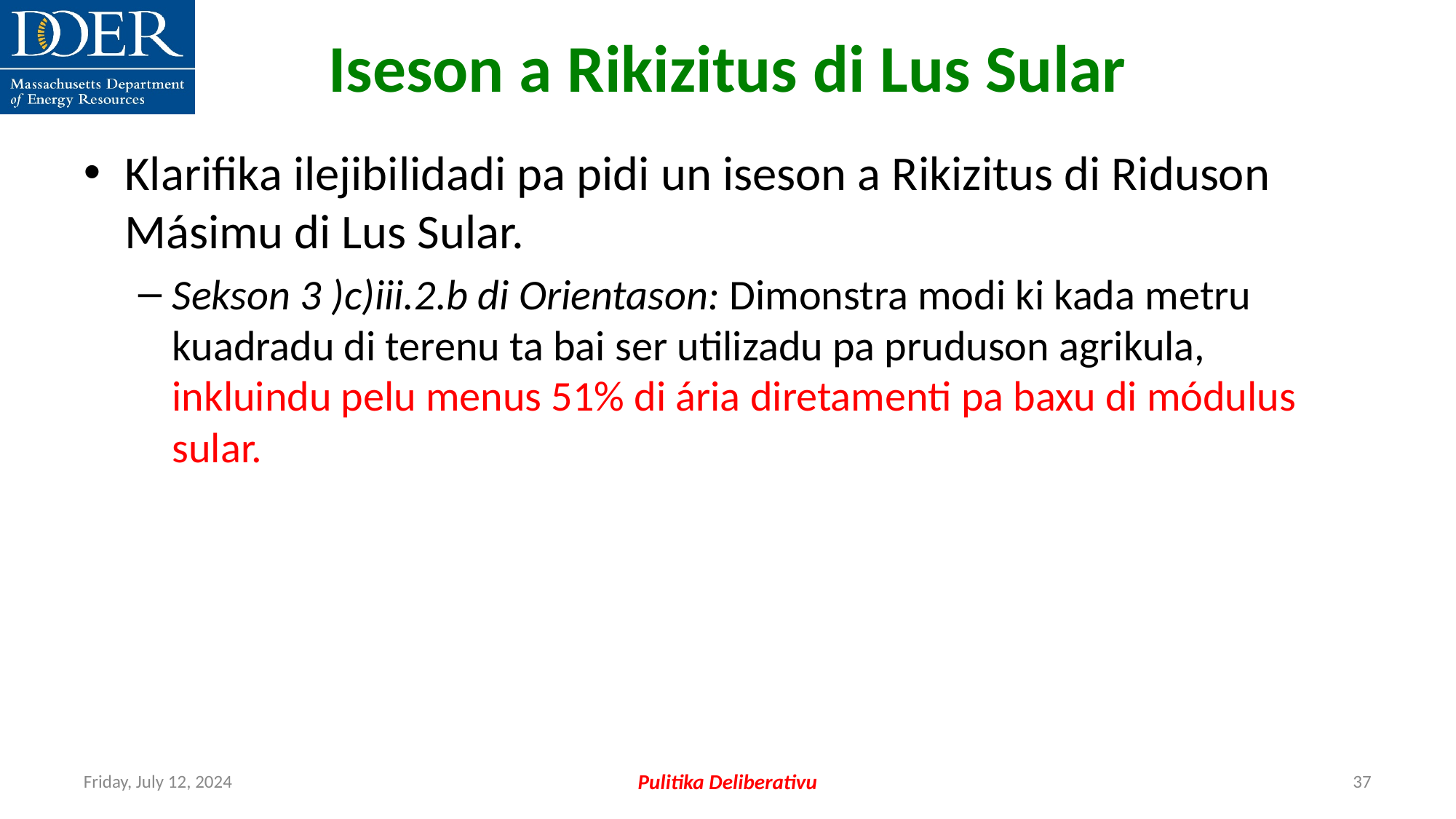

Iseson a Rikizitus di Lus Sular
Klarifika ilejibilidadi pa pidi un iseson a Rikizitus di Riduson Másimu di Lus Sular.
Sekson 3 )c)iii.2.b di Orientason: Dimonstra modi ki kada metru kuadradu di terenu ta bai ser utilizadu pa pruduson agrikula, inkluindu pelu menus 51% di ária diretamenti pa baxu di módulus sular.

Friday, July 12, 2024
Pulitika Deliberativu
37